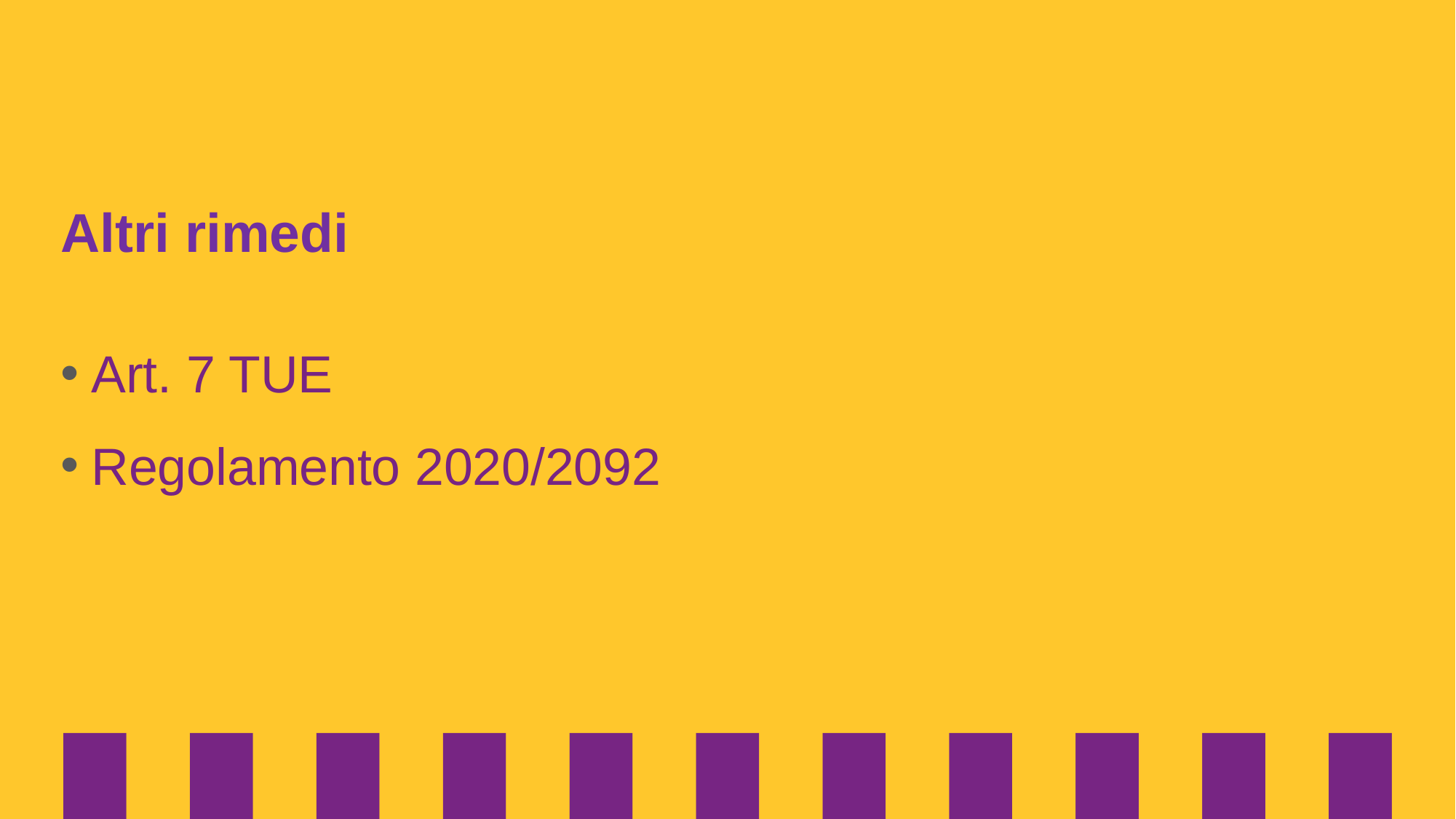

# Altri rimedi
Art. 7 TUE
Regolamento 2020/2092